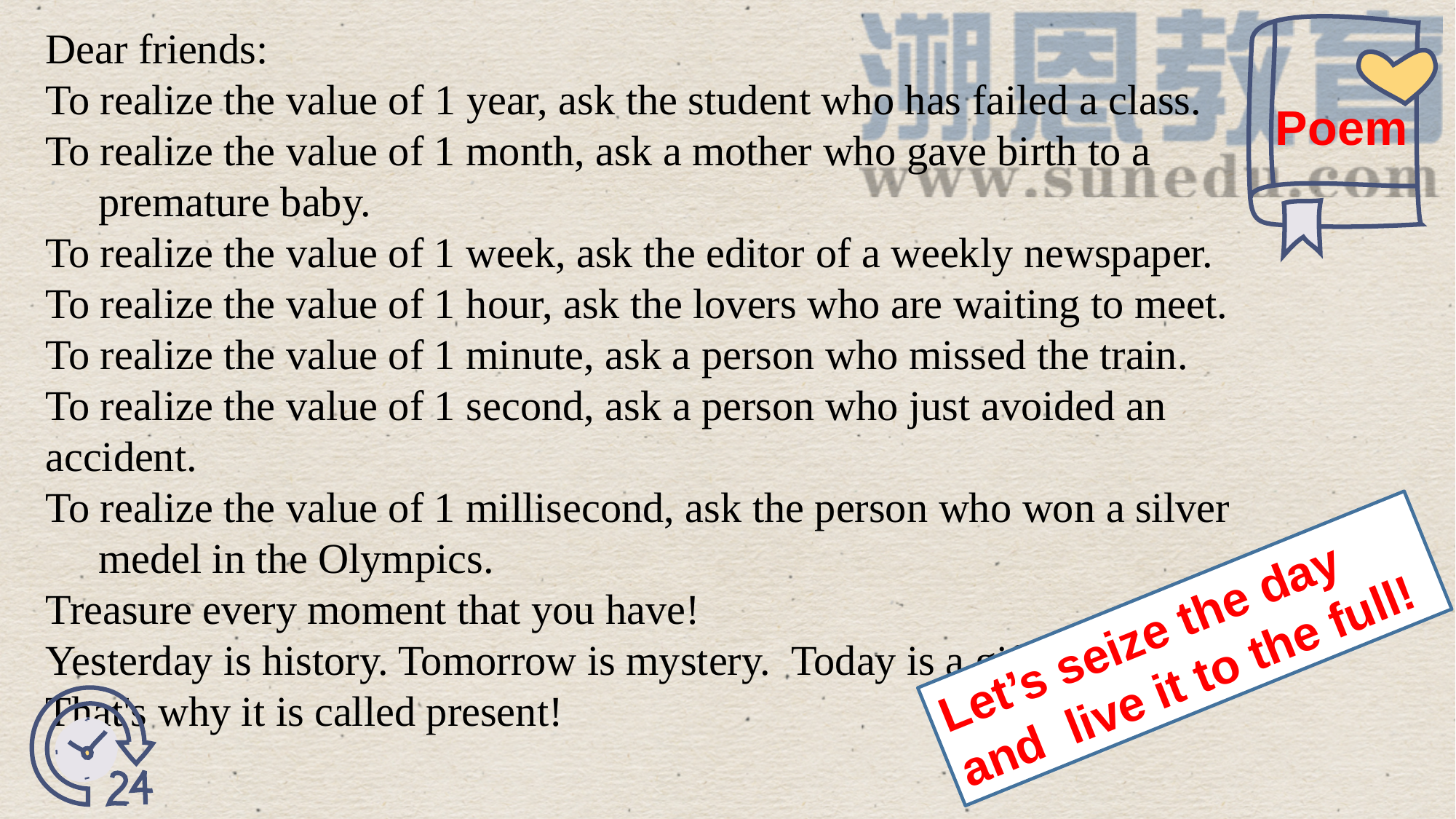

Dear friends:
To realize the value of 1 year, ask the student who has failed a class.
To realize the value of 1 month, ask a mother who gave birth to a
     premature baby.
To realize the value of 1 week, ask the editor of a weekly newspaper.
To realize the value of 1 hour, ask the lovers who are waiting to meet.
To realize the value of 1 minute, ask a person who missed the train.
To realize the value of 1 second, ask a person who just avoided an accident.
To realize the value of 1 millisecond, ask the person who won a silver
     medel in the Olympics.
Treasure every moment that you have!
Yesterday is history. Tomorrow is mystery.  Today is a gift.
That's why it is called present!

Poem
Let’s seize the day and  live it to the full!